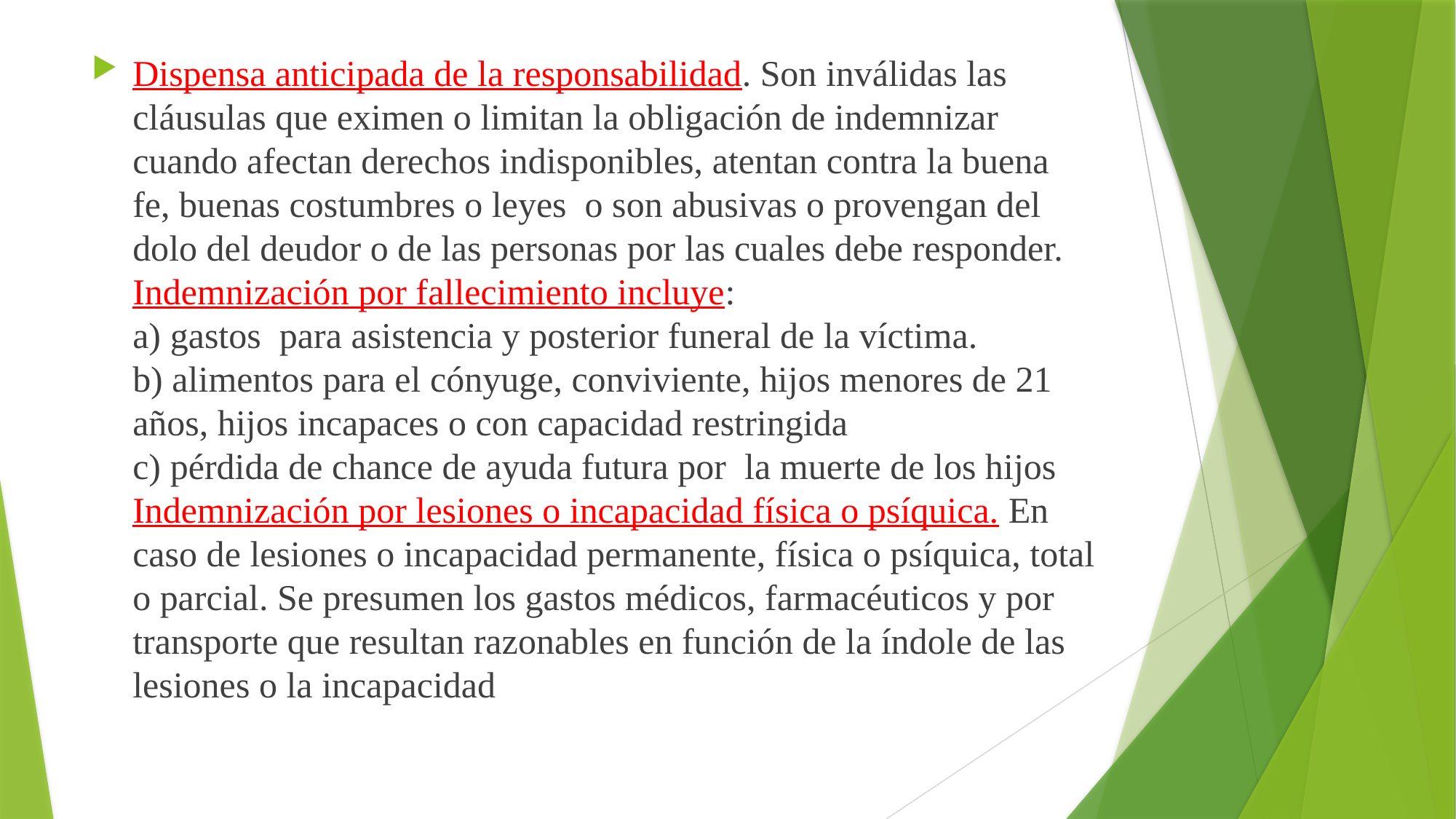

Dispensa anticipada de la responsabilidad. Son inválidas las cláusulas que eximen o limitan la obligación de indemnizar cuando afectan derechos indisponibles, atentan contra la buena fe, buenas costumbres o leyes  o son abusivas o provengan del dolo del deudor o de las personas por las cuales debe responder.
Indemnización por fallecimiento incluye:
a) gastos  para asistencia y posterior funeral de la víctima.
b) alimentos para el cónyuge, conviviente, hijos menores de 21 años, hijos incapaces o con capacidad restringida
c) pérdida de chance de ayuda futura por  la muerte de los hijos
Indemnización por lesiones o incapacidad física o psíquica. En caso de lesiones o incapacidad permanente, física o psíquica, total o parcial. Se presumen los gastos médicos, farmacéuticos y por transporte que resultan razonables en función de la índole de las lesiones o la incapacidad